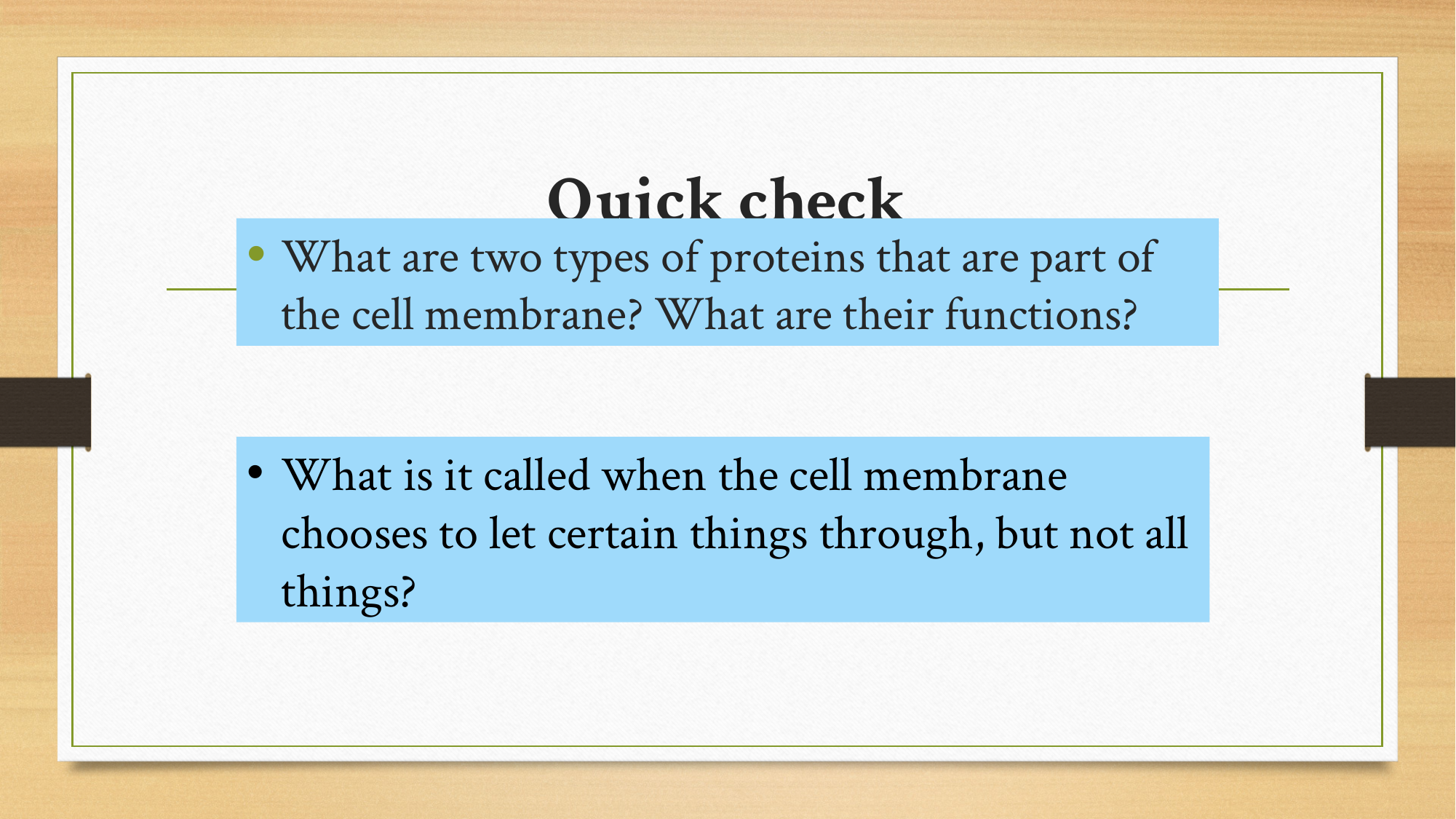

# Quick check
What are two types of proteins that are part of the cell membrane? What are their functions?
What is it called when the cell membrane chooses to let certain things through, but not all things?